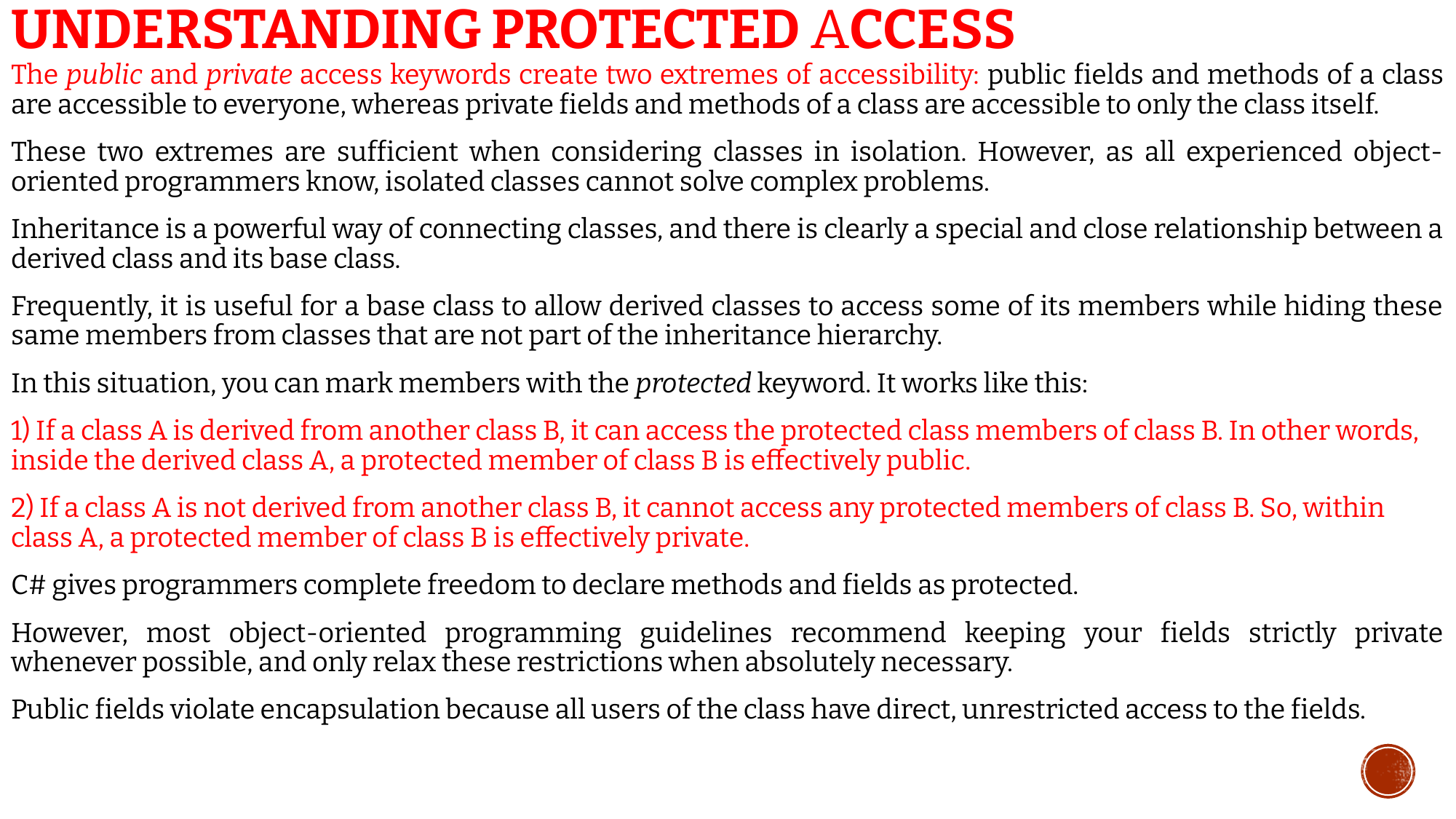

# Understanding protected Access
The public and private access keywords create two extremes of accessibility: public fields and methods of a class are accessible to everyone, whereas private fields and methods of a class are accessible to only the class itself.
These two extremes are sufficient when considering classes in isolation. However, as all experienced object-oriented programmers know, isolated classes cannot solve complex problems.
Inheritance is a powerful way of connecting classes, and there is clearly a special and close relationship between a derived class and its base class.
Frequently, it is useful for a base class to allow derived classes to access some of its members while hiding these same members from classes that are not part of the inheritance hierarchy.
In this situation, you can mark members with the protected keyword. It works like this:
1) If a class A is derived from another class B, it can access the protected class members of class B. In other words, inside the derived class A, a protected member of class B is effectively public.
2) If a class A is not derived from another class B, it cannot access any protected members of class B. So, within class A, a protected member of class B is effectively private.
C# gives programmers complete freedom to declare methods and fields as protected.
However, most object-oriented programming guidelines recommend keeping your fields strictly private whenever possible, and only relax these restrictions when absolutely necessary.
Public fields violate encapsulation because all users of the class have direct, unrestricted access to the fields.